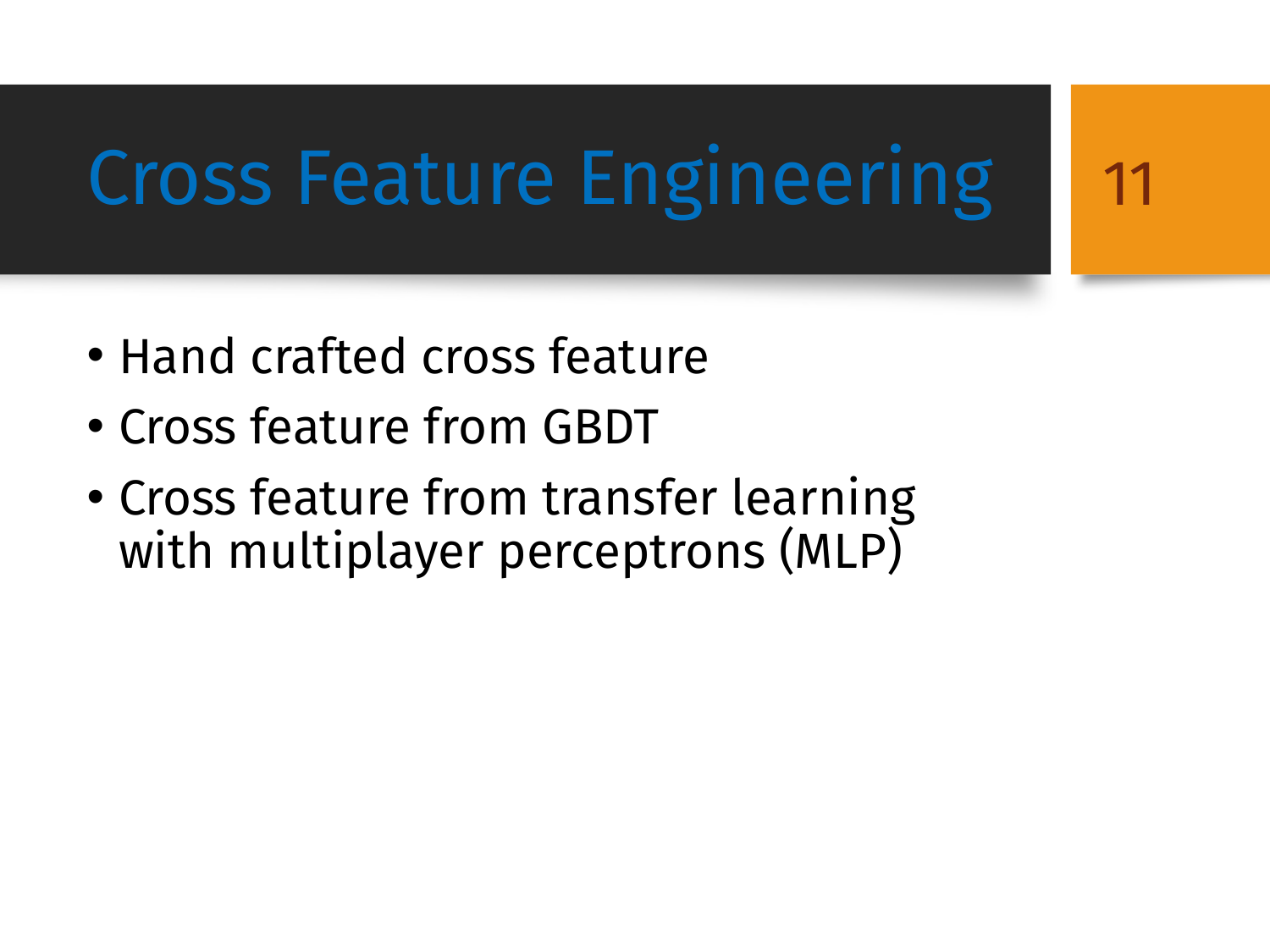

# Cross Feature Engineering
11
Hand crafted cross feature
Cross feature from GBDT
Cross feature from transfer learning with multiplayer perceptrons (MLP)